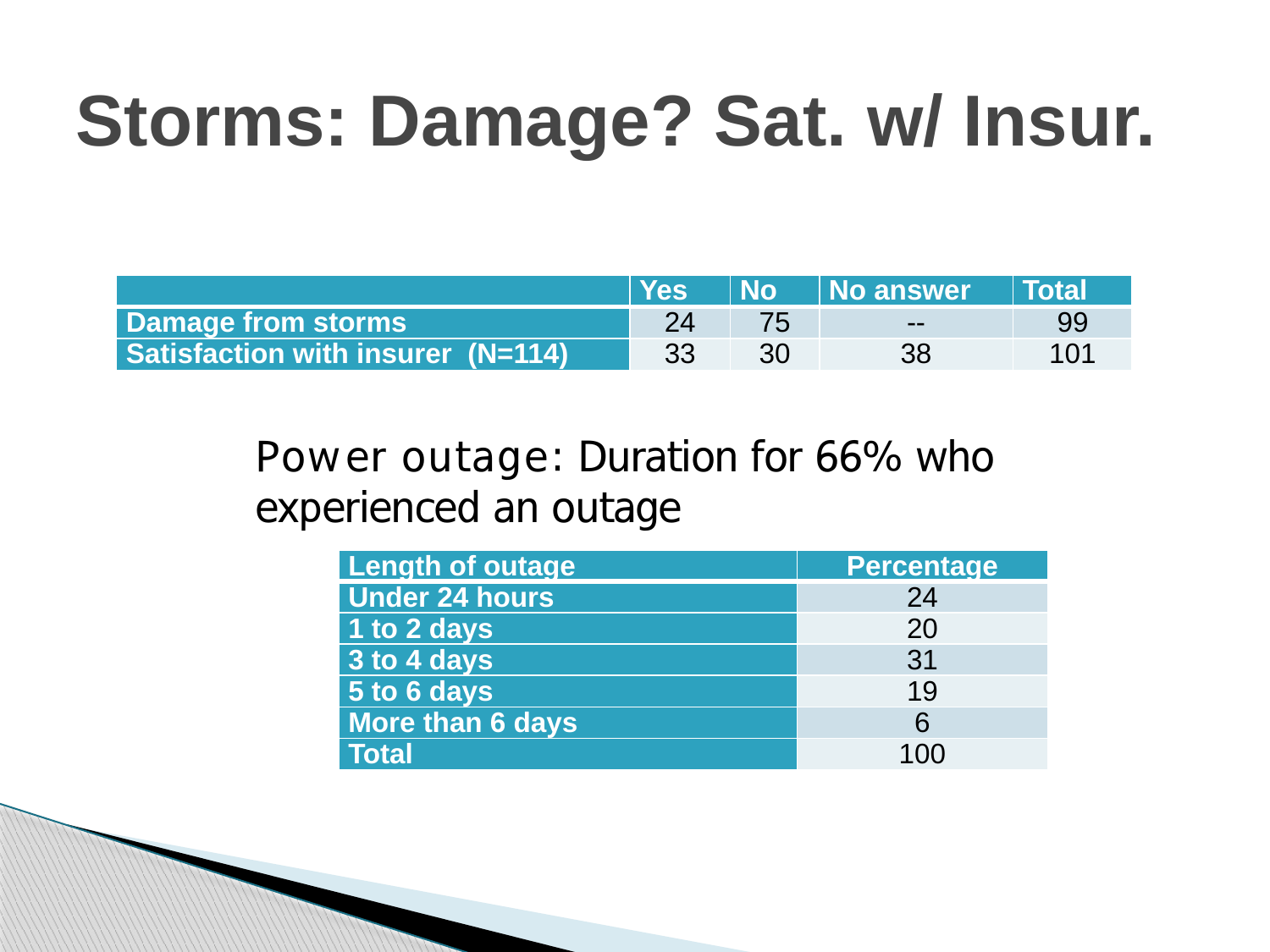

# Storms: Damage? Sat. w/ Insur.
|  | Yes | No | No answer | Total |
| --- | --- | --- | --- | --- |
| Damage from storms | 24 | 75 | -- | 99 |
| Satisfaction with insurer (N=114) | 33 | 30 | 38 | 101 |
Power outage: Duration for 66% who experienced an outage
| Length of outage | Percentage |
| --- | --- |
| Under 24 hours | 24 |
| 1 to 2 days | 20 |
| 3 to 4 days | 31 |
| 5 to 6 days | 19 |
| More than 6 days | 6 |
| Total | 100 |